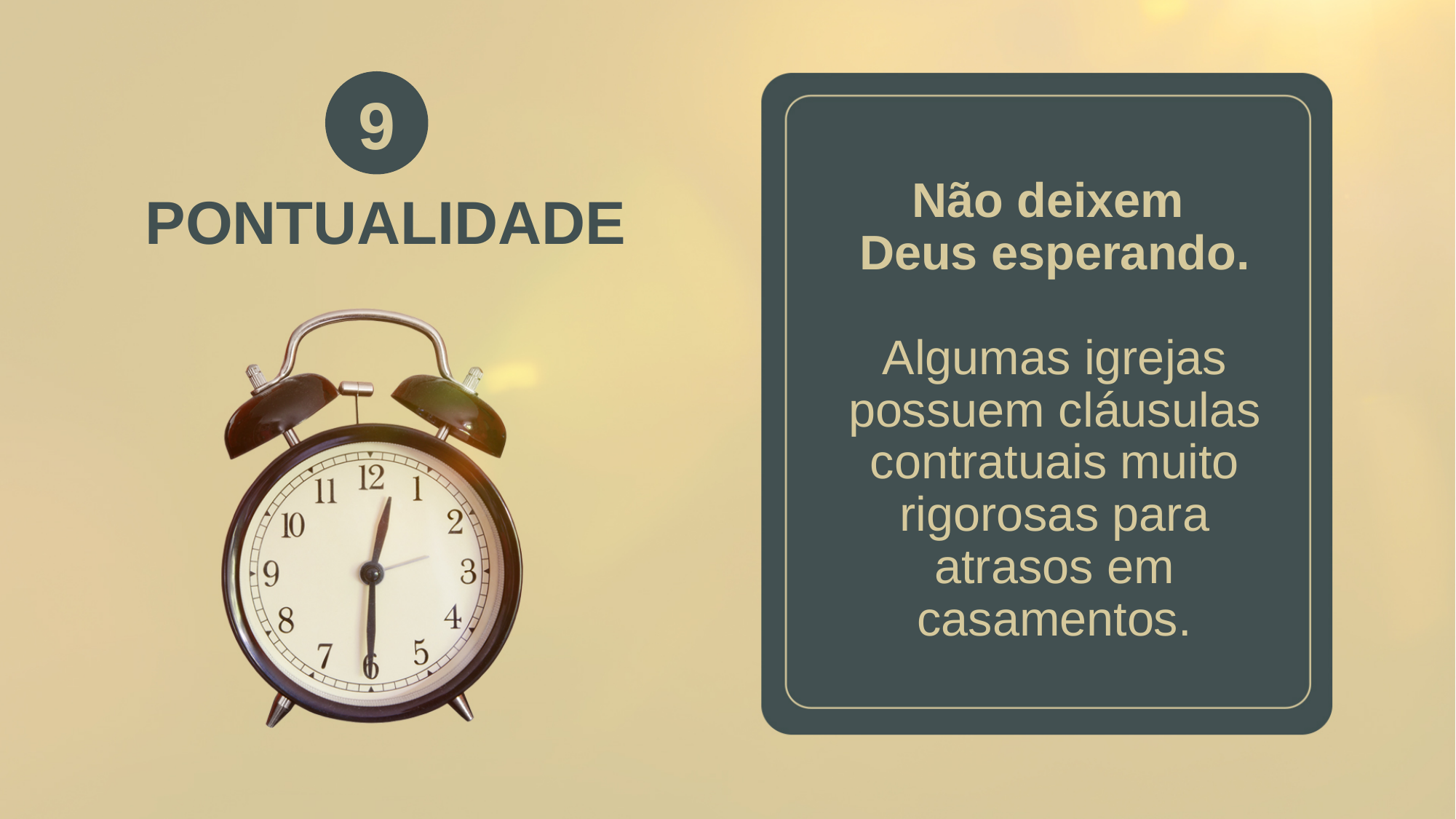

9
Não deixem
Deus esperando.

Algumas igrejas possuem cláusulas contratuais muito rigorosas para atrasos em casamentos.
# PONTUALIDADE